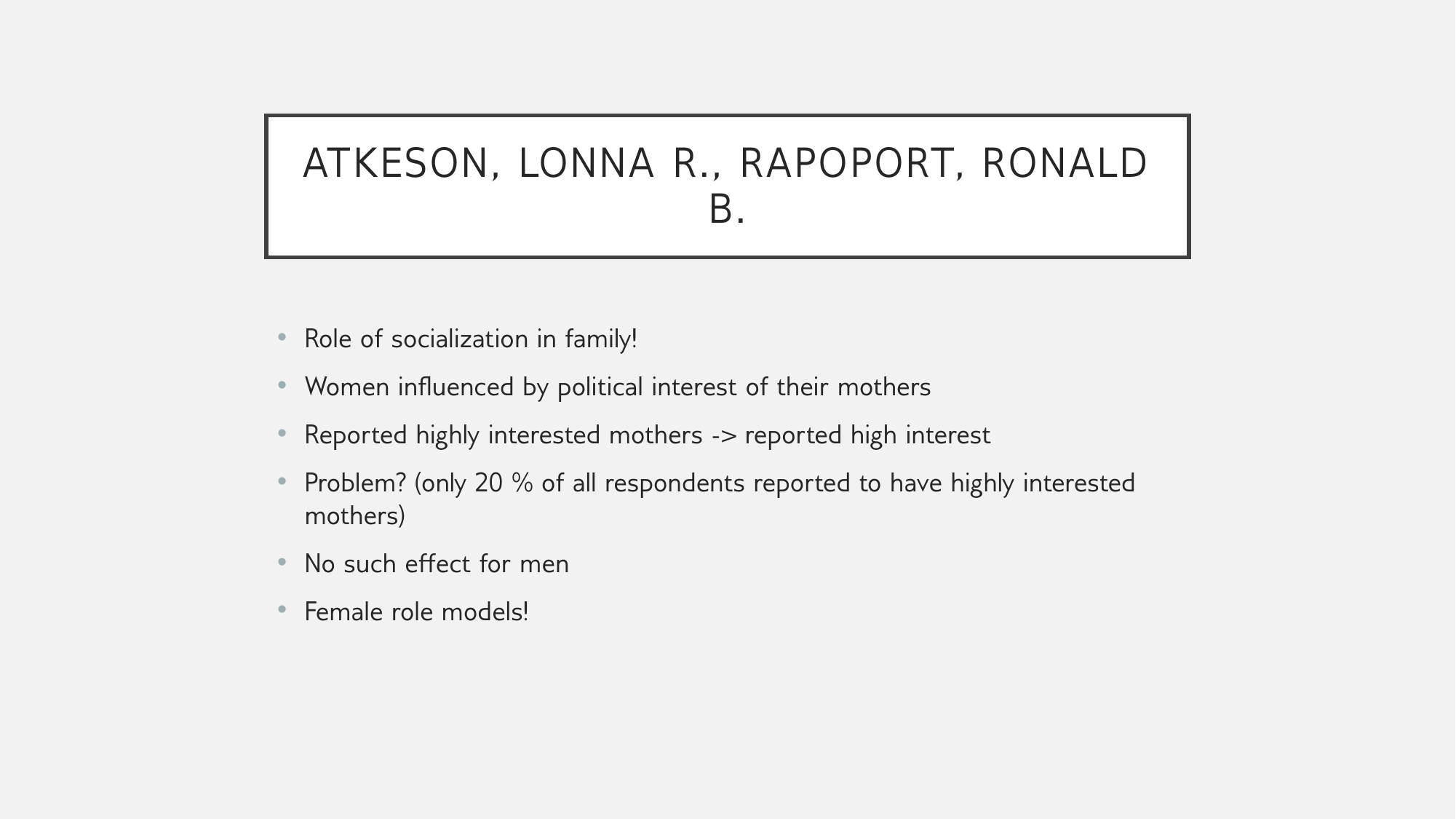

# Atkeson, Lonna R., Rapoport, Ronald B.
Role of socialization in family!
Women influenced by political interest of their mothers
Reported highly interested mothers -> reported high interest
Problem? (only 20 % of all respondents reported to have highly interested mothers)
No such effect for men
Female role models!